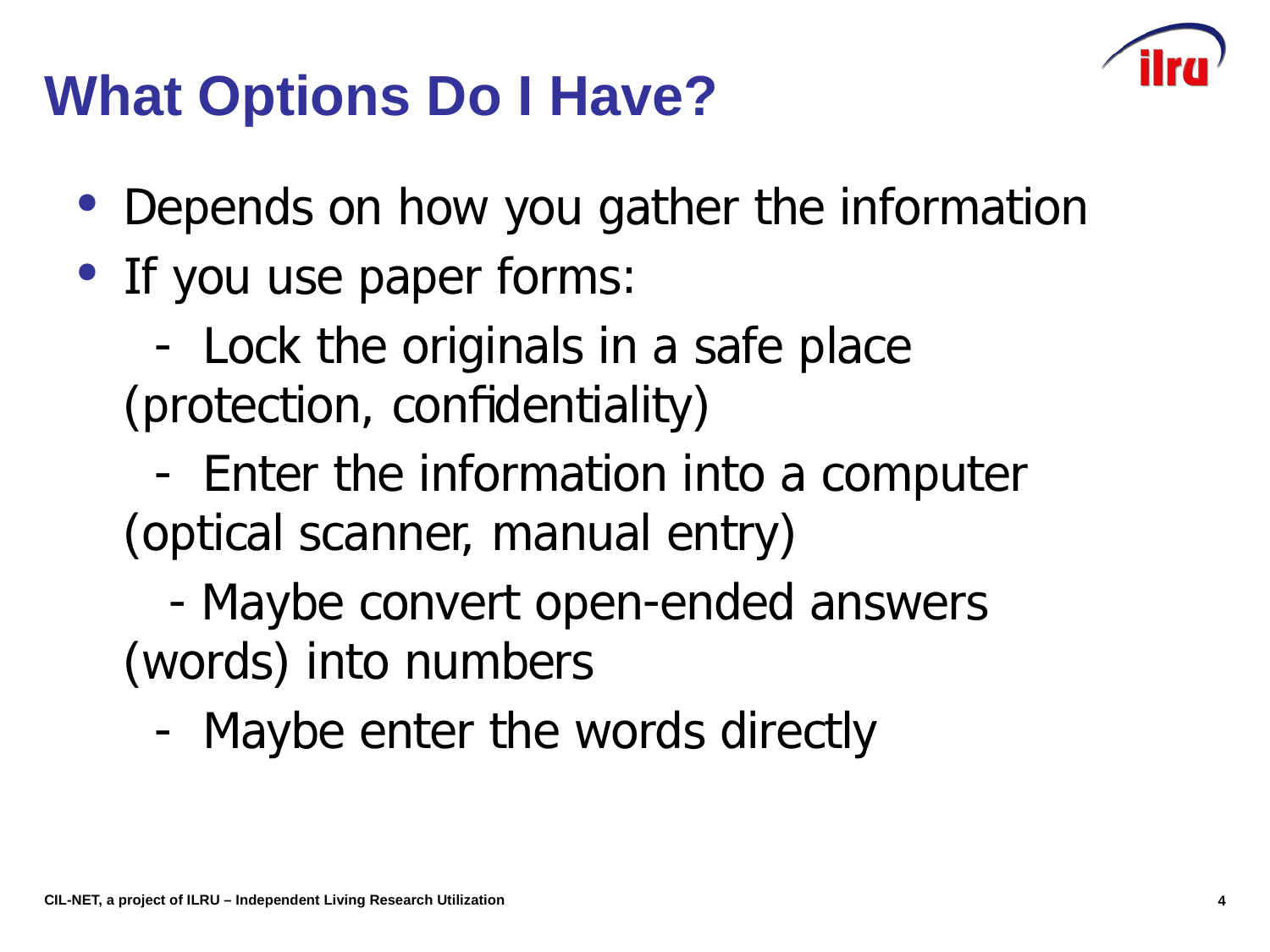

# What Options Do I Have?
Depends on how you gather the information
If you use paper forms:
	  -  Lock the originals in a safe place 	(protection, confidentiality)
	  -  Enter the information into a computer 	(optical scanner, manual entry)
      - Maybe convert open-ended answers  	(words) into numbers
	  -  Maybe enter the words directly